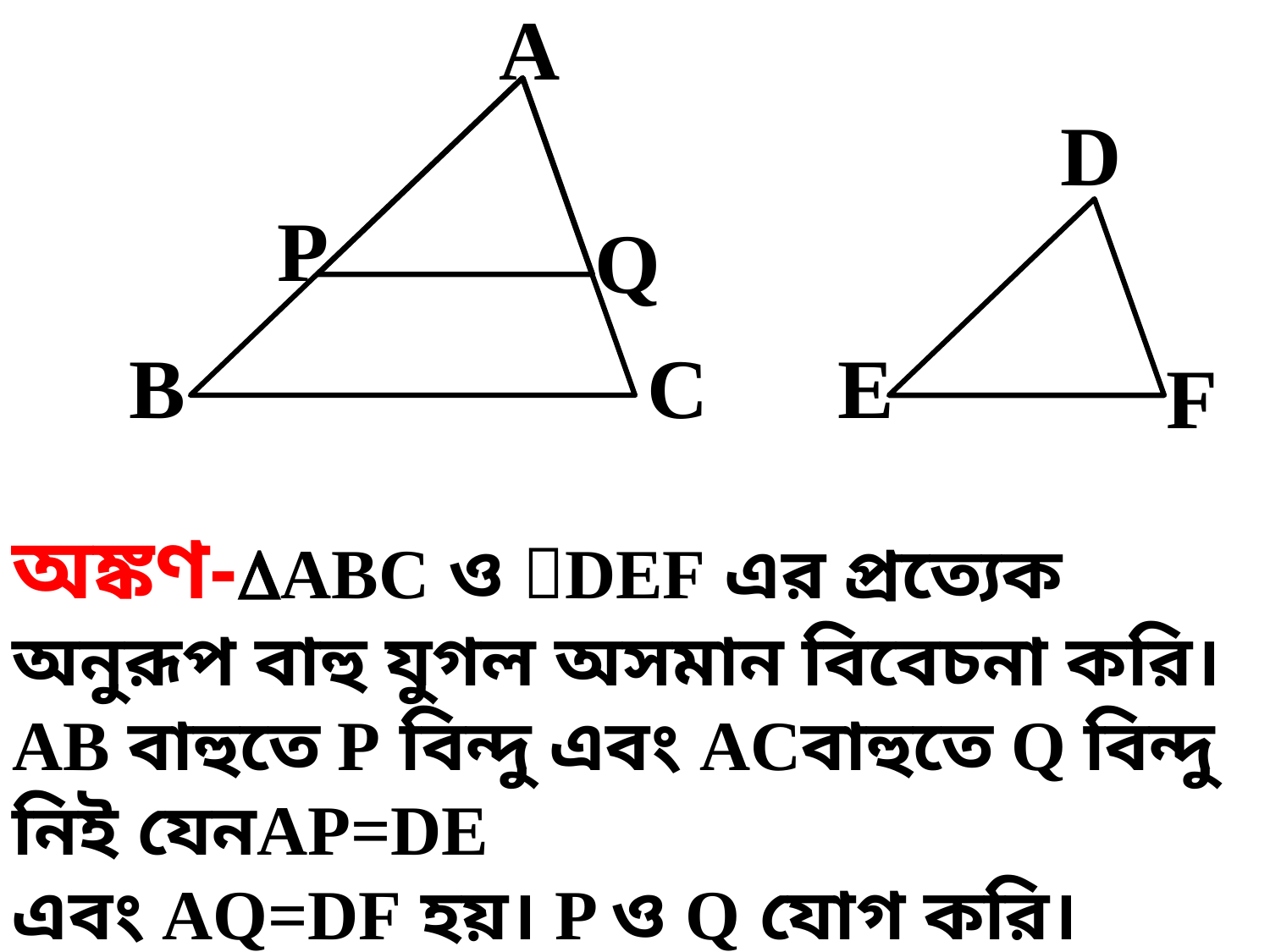

A

D
P

Q
E
C
B
F
অঙ্কণ-ΔABC ও ΔDEF এর প্রত্যেক অনুরূপ বাহু যুগল অসমান বিবেচনা করি। AB বাহুতে P বিন্দু এবং ACবাহুতে Q বিন্দু নিই যেনAP=DE
এবং AQ=DF হয়। P ও Q যোগ করি।